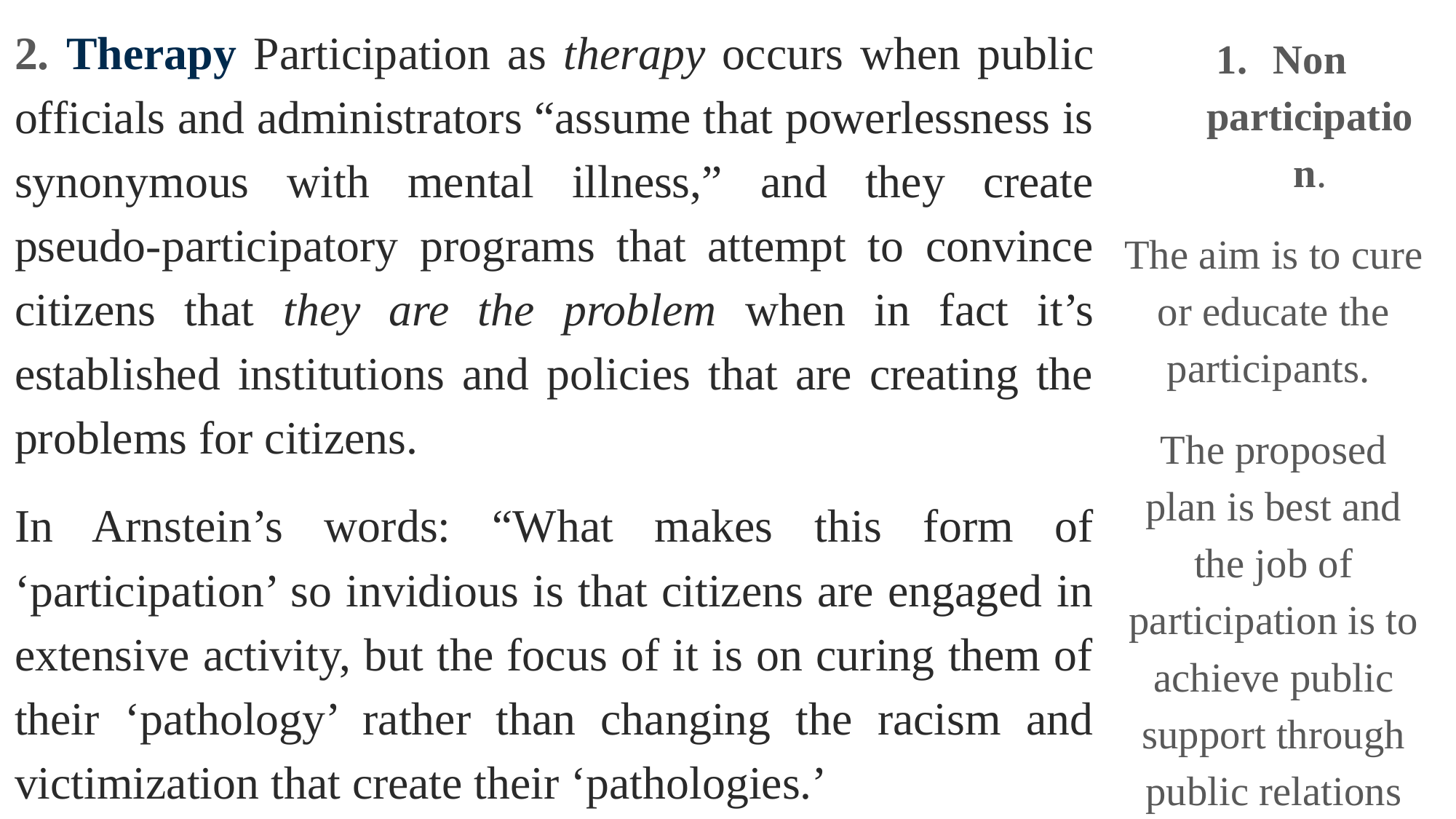

2. Therapy Participation as therapy occurs when public officials and administrators “assume that powerlessness is synonymous with mental illness,” and they create pseudo-participatory programs that attempt to convince citizens that they are the problem when in fact it’s established institutions and policies that are creating the problems for citizens.
In Arnstein’s words: “What makes this form of ‘participation’ so invidious is that citizens are engaged in extensive activity, but the focus of it is on curing them of their ‘pathology’ rather than changing the racism and victimization that create their ‘pathologies.’

Non participation.
The aim is to cure or educate the participants.
The proposed plan is best and the job of participation is to achieve public support through public relations